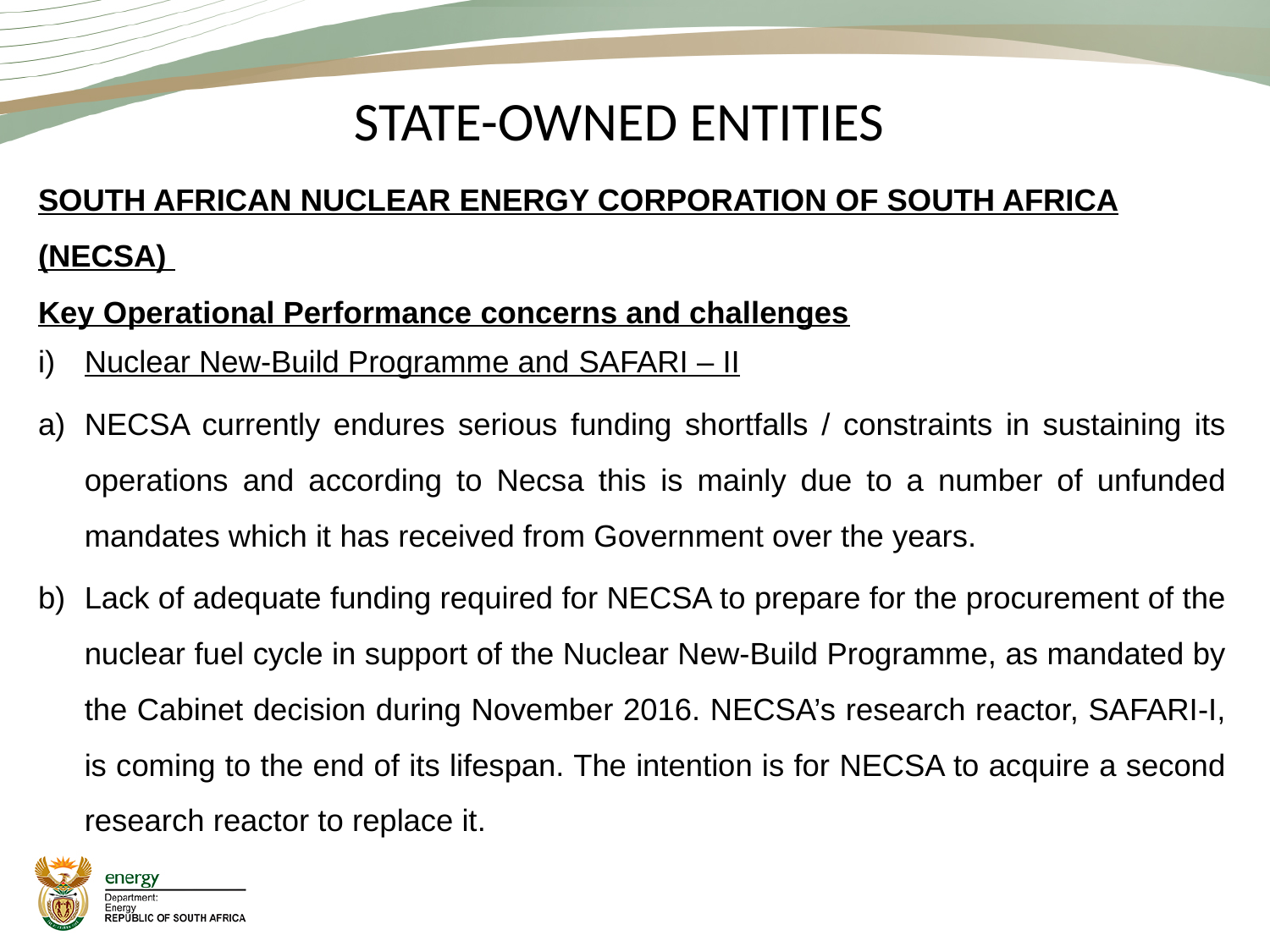

# STATE-OWNED ENTITIES

SOUTH AFRICAN NUCLEAR ENERGY CORPORATION OF SOUTH AFRICA (NECSA)
Key Operational Performance concerns and challenges
Nuclear New-Build Programme and SAFARI – II
NECSA currently endures serious funding shortfalls / constraints in sustaining its operations and according to Necsa this is mainly due to a number of unfunded mandates which it has received from Government over the years.
Lack of adequate funding required for NECSA to prepare for the procurement of the nuclear fuel cycle in support of the Nuclear New-Build Programme, as mandated by the Cabinet decision during November 2016. NECSA’s research reactor, SAFARI-I, is coming to the end of its lifespan. The intention is for NECSA to acquire a second research reactor to replace it.